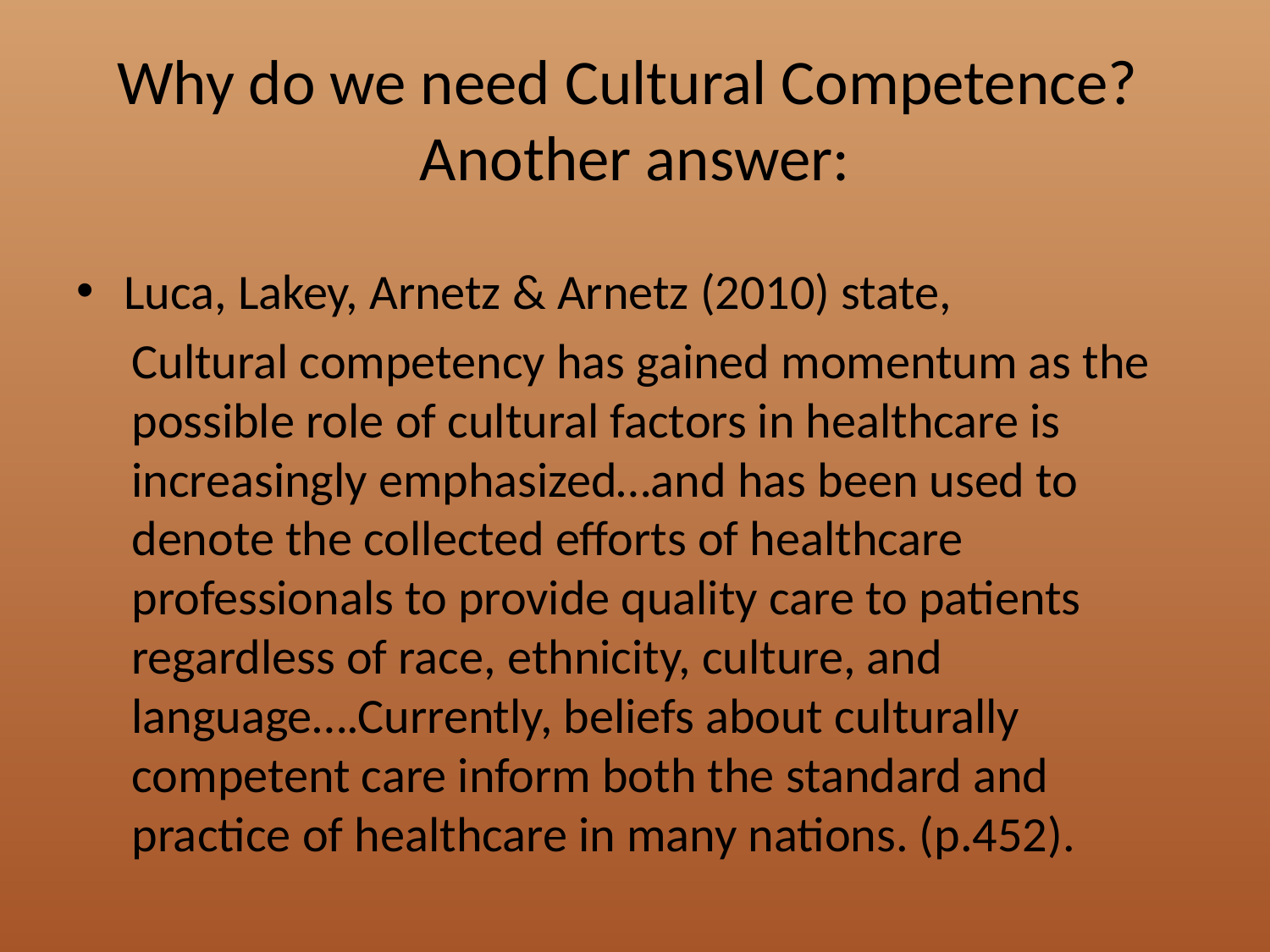

# Why do we need Cultural Competence? Another answer:
Luca, Lakey, Arnetz & Arnetz (2010) state,
Cultural competency has gained momentum as the possible role of cultural factors in healthcare is increasingly emphasized…and has been used to denote the collected efforts of healthcare professionals to provide quality care to patients regardless of race, ethnicity, culture, and language….Currently, beliefs about culturally competent care inform both the standard and  practice of healthcare in many nations. (p.452).